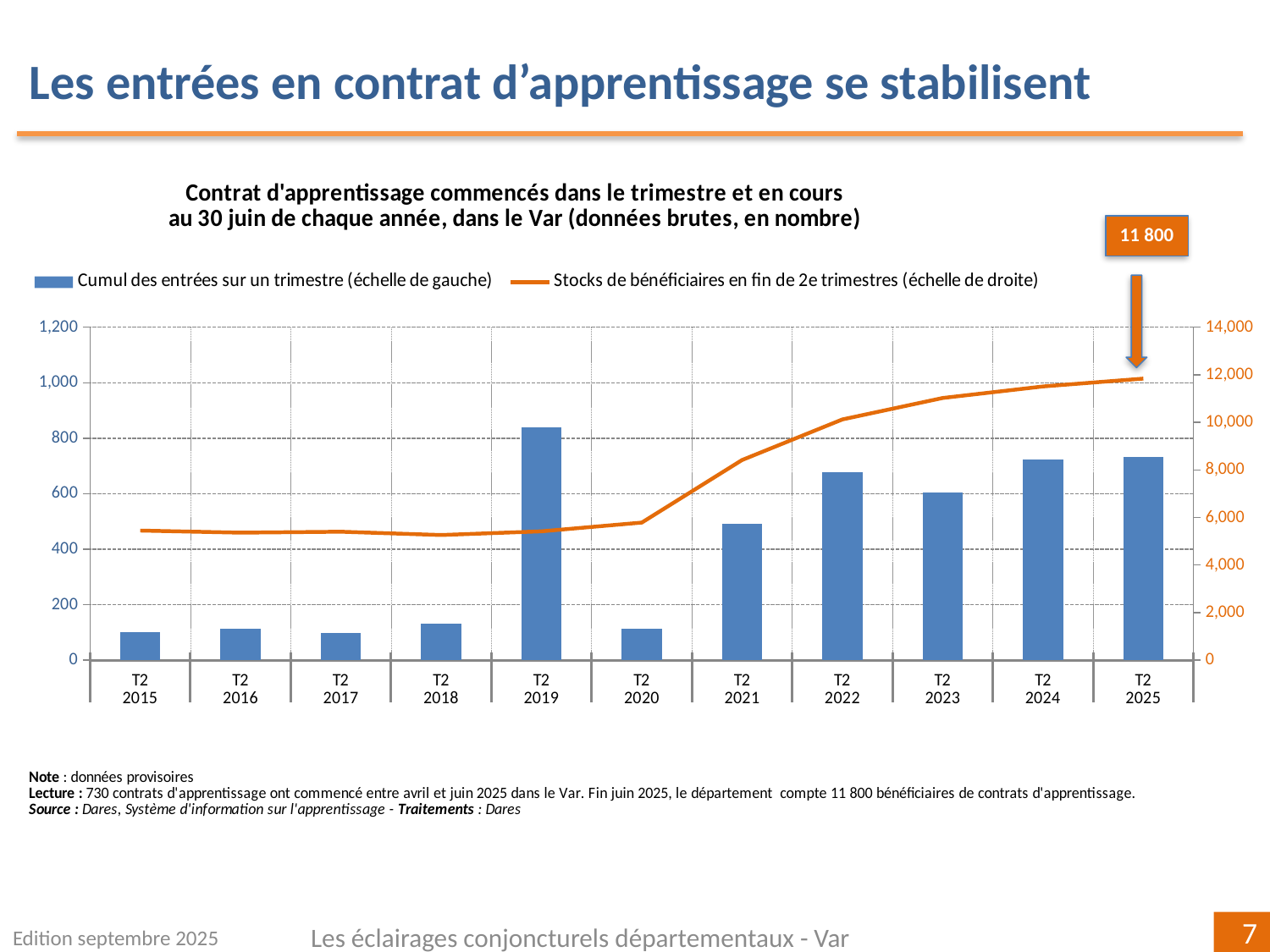

Les entrées en contrat d’apprentissage se stabilisent

### Chart: Contrat d'apprentissage commencés dans le trimestre et en cours
au 30 juin de chaque année, dans le Var (données brutes, en nombre)

| Category |  |  |
|---|---|---|
| T2 | 102.0 | 5449.0 |
| T2 | 114.0 | 5360.0 |
| T2 | 98.0 | 5400.0 |
| T2 | 131.0 | 5262.0 |
| T2 | 839.0 | 5417.0 |
| T2 | 112.0 | 5787.0 |
| T2 | 492.0 | 8417.0 |
| T2 | 677.0 | 10122.0 |
| T2 | 603.0 | 11025.0 |
| T2 | 723.0 | 11510.0 |
| T2 | 733.0 | 11840.0 |
11 800

Edition septembre 2025
Les éclairages conjoncturels départementaux - Var
7